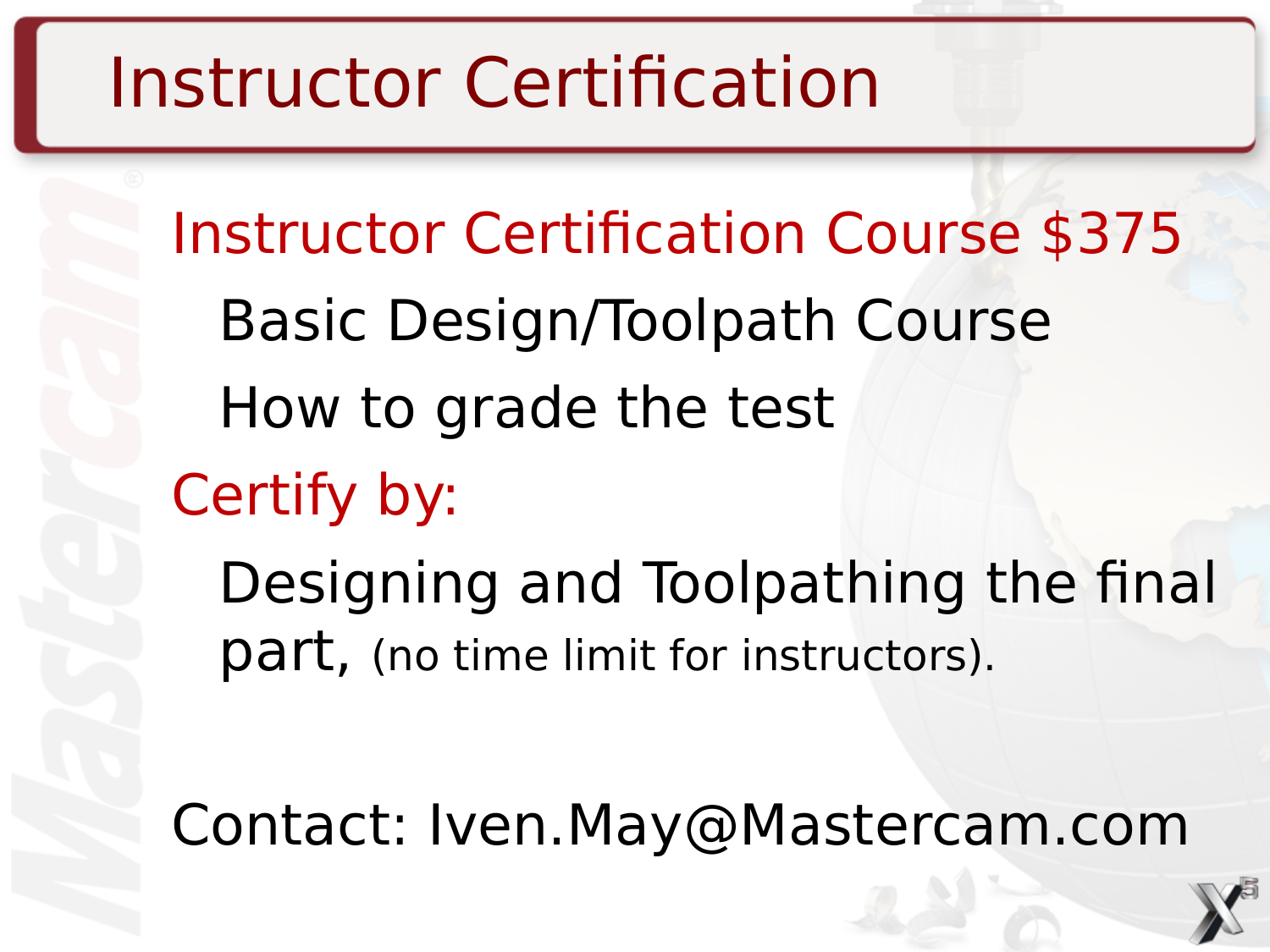

# Instructor Certification
Instructor Certification Course $375
	Basic Design/Toolpath Course
	How to grade the test
Certify by:
	Designing and Toolpathing the final part, (no time limit for instructors).

Contact: Iven.May@Mastercam.com